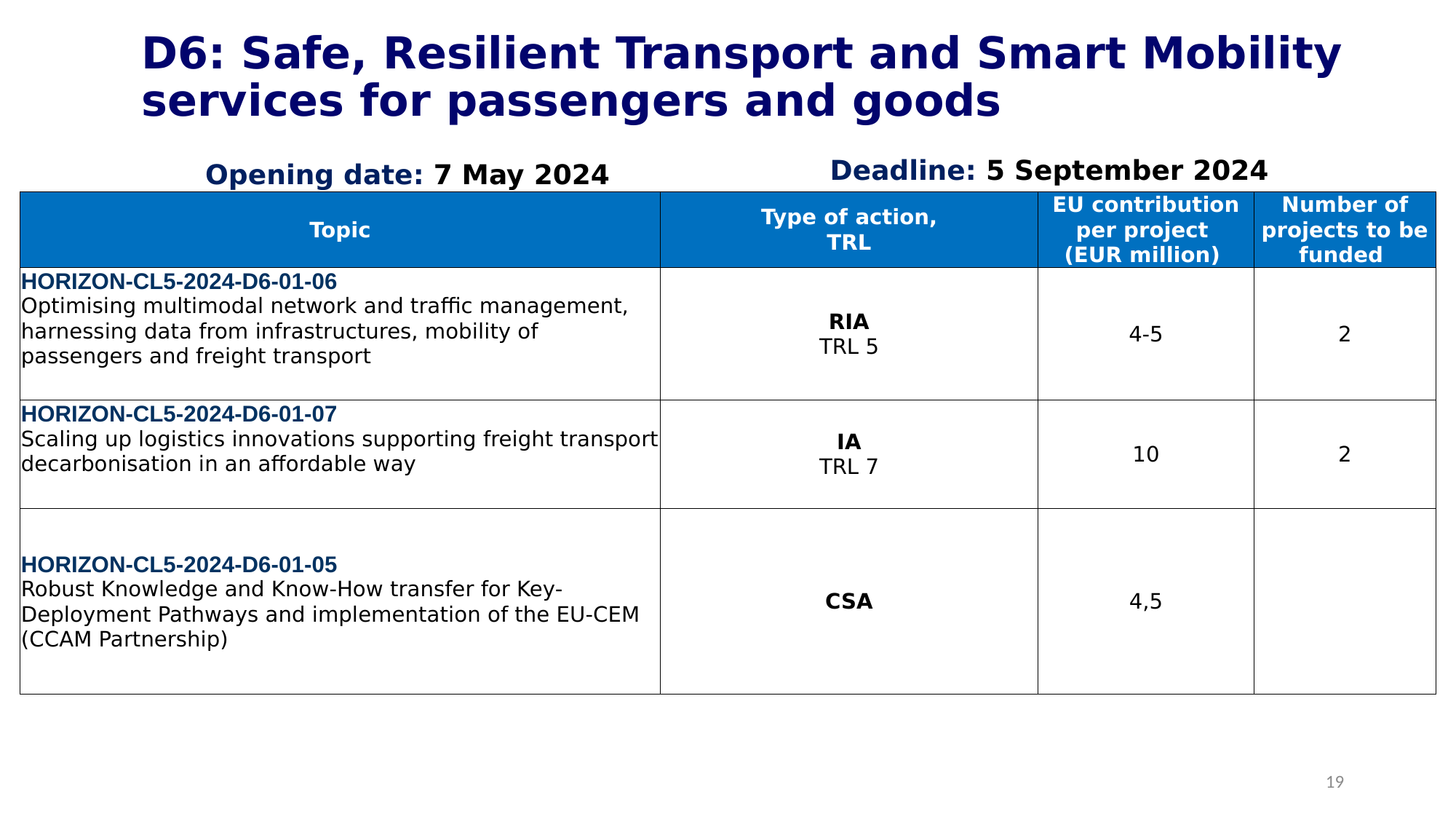

# D6: Safe, Resilient Transport and Smart Mobility services for passengers and goods
Deadline: 5 September 2024
Opening date: 7 May 2024
| Topic | Type of action, TRL | EU contribution per project  (EUR million) | Number of projects to be funded |
| --- | --- | --- | --- |
| HORIZON-CL5-2024-D6-01-06 Optimising multimodal network and traffic management, harnessing data from infrastructures, mobility of passengers and freight transport | RIA TRL 5 | 4-5 | 2 |
| HORIZON-CL5-2024-D6-01-07 Scaling up logistics innovations supporting freight transport decarbonisation in an affordable way | IA TRL 7 | 10 | 2 |
| HORIZON-CL5-2024-D6-01-05 Robust Knowledge and Know-How transfer for Key-Deployment Pathways and implementation of the EU-CEM (CCAM Partnership) | CSA | 4,5 |  |
19